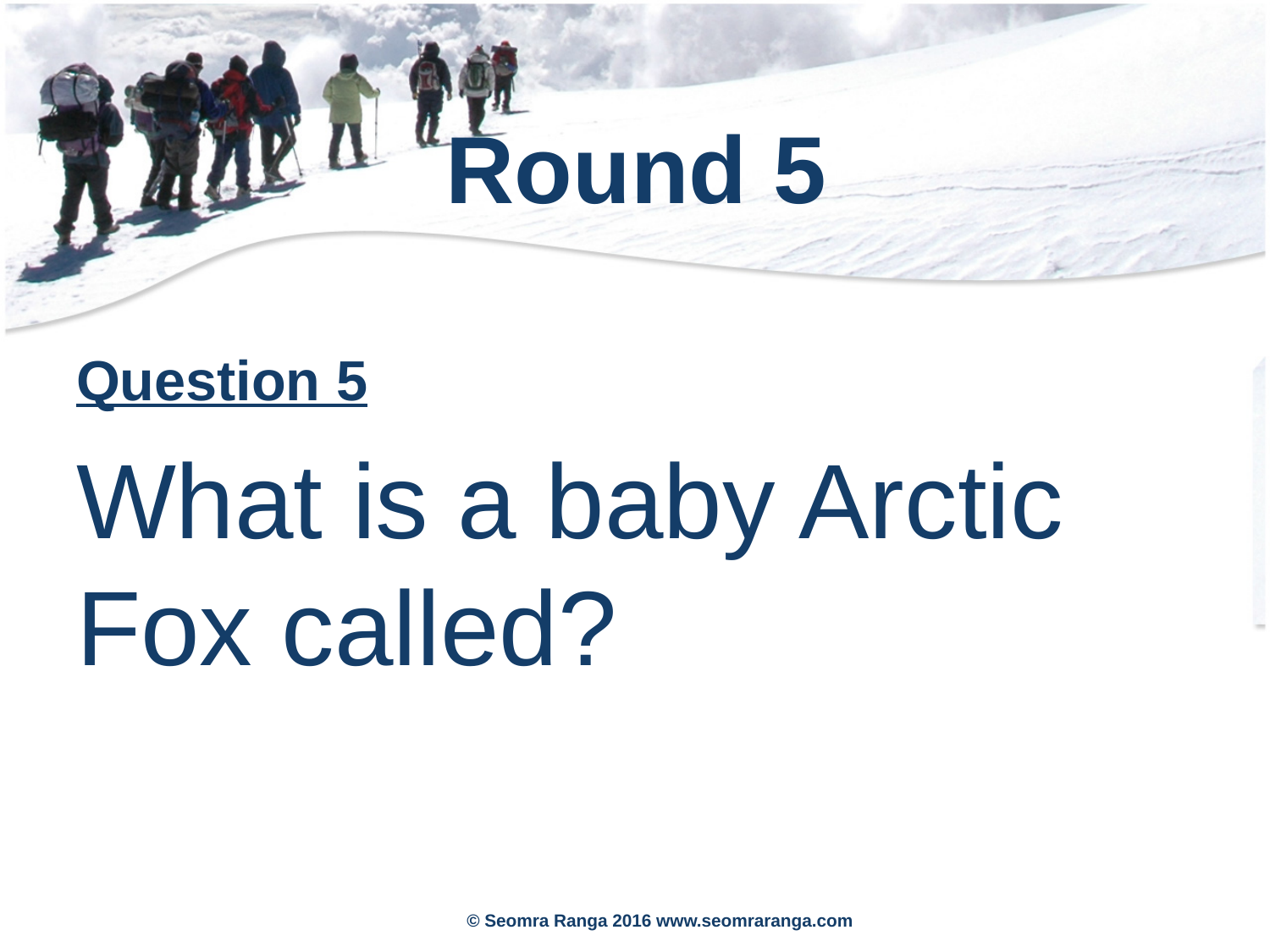

# Round 5
Question 5
What is a baby Arctic Fox called?
© Seomra Ranga 2016 www.seomraranga.com